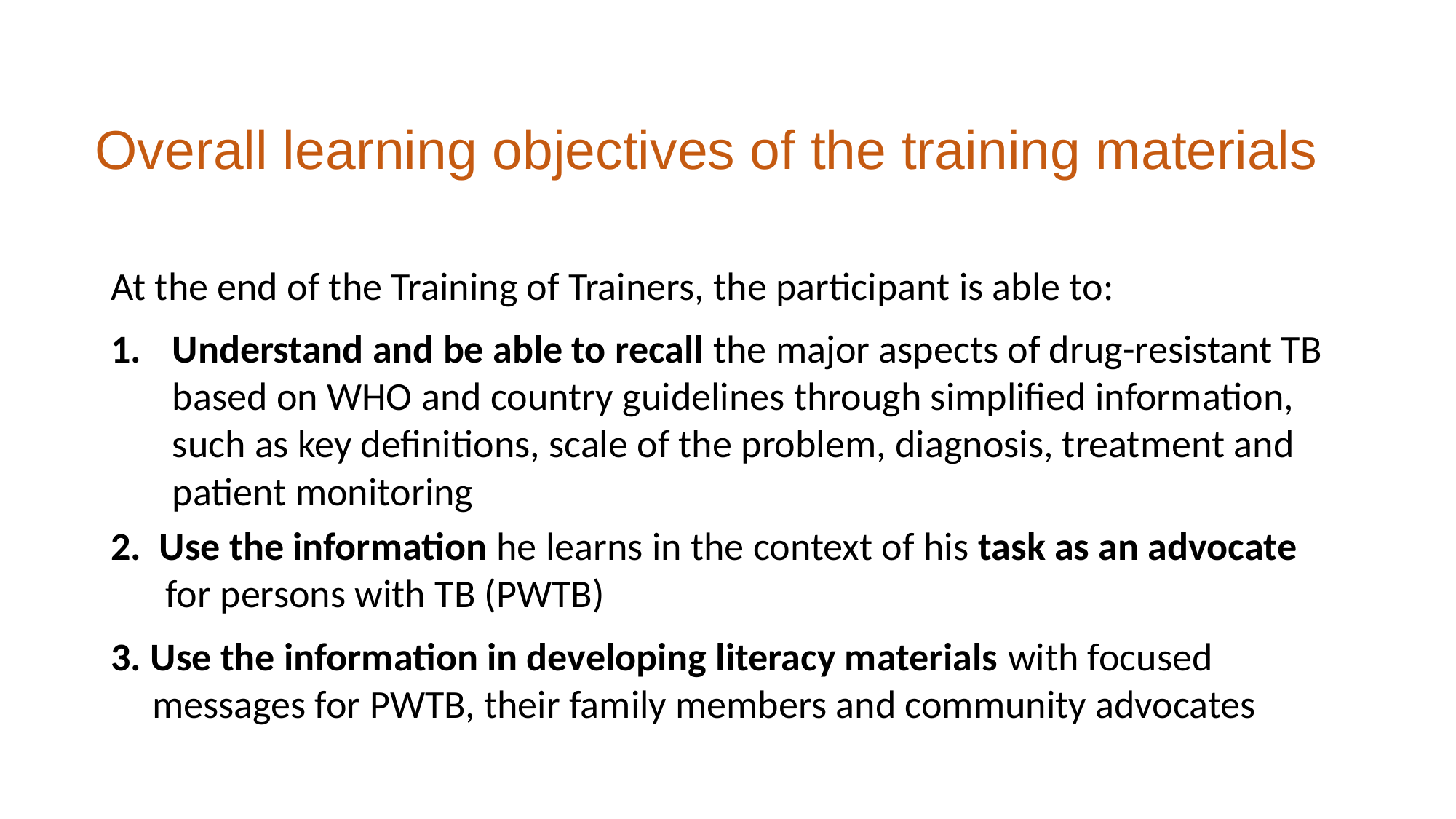

# Overall learning objectives of the training materials
At the end of the Training of Trainers, the participant is able to:
Understand and be able to recall the major aspects of drug-resistant TB based on WHO and country guidelines through simplified information, such as key definitions, scale of the problem, diagnosis, treatment and patient monitoring

2.  Use the information he learns in the context of his task as an advocate   for persons with TB (PWTB)

3. Use the information in developing literacy materials with focused messages for PWTB, their family members and community advocates